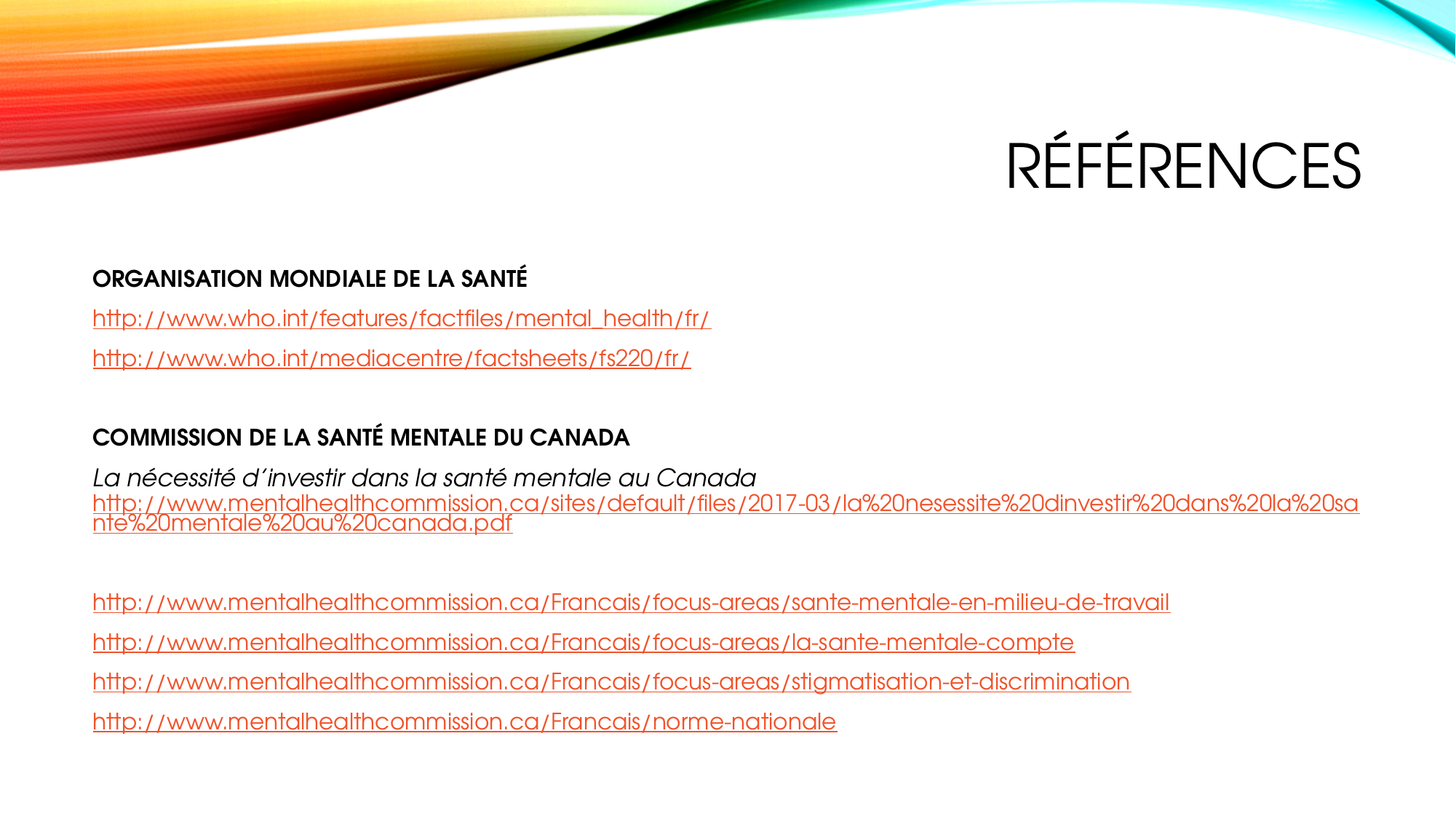

# RéFéRences
ORGANISATION MONDIALE DE LA SANTÉ
http://www.who.int/features/factfiles/mental_health/fr/
http://www.who.int/mediacentre/factsheets/fs220/fr/

COMMISSION DE LA SANTÉ MENTALE DU CANADA
La nécessité d’investir dans la santé mentale au Canada                                                                 http://www.mentalhealthcommission.ca/sites/default/files/2017-03/la%20nesessite%20dinvestir%20dans%20la%20sante%20mentale%20au%20canada.pdf

http://www.mentalhealthcommission.ca/Francais/focus-areas/sante-mentale-en-milieu-de-travail
http://www.mentalhealthcommission.ca/Francais/focus-areas/la-sante-mentale-compte
http://www.mentalhealthcommission.ca/Francais/focus-areas/stigmatisation-et-discrimination
http://www.mentalhealthcommission.ca/Francais/norme-nationale